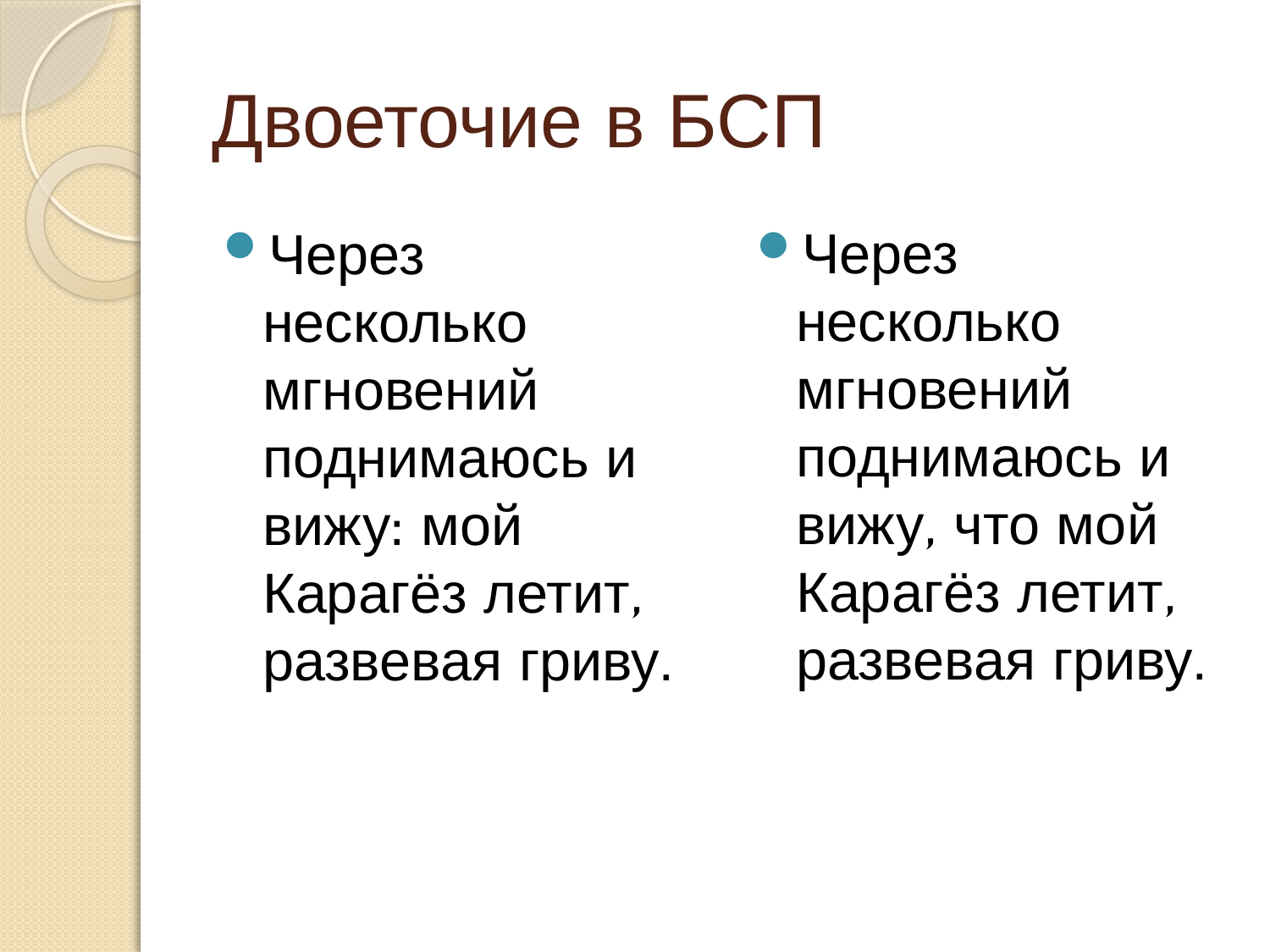

# Двоеточие в БСП
Через несколько мгновений поднимаюсь и вижу: мой Карагёз летит, развевая гриву.
Через несколько мгновений поднимаюсь и вижу, что мой Карагёз летит, развевая гриву.